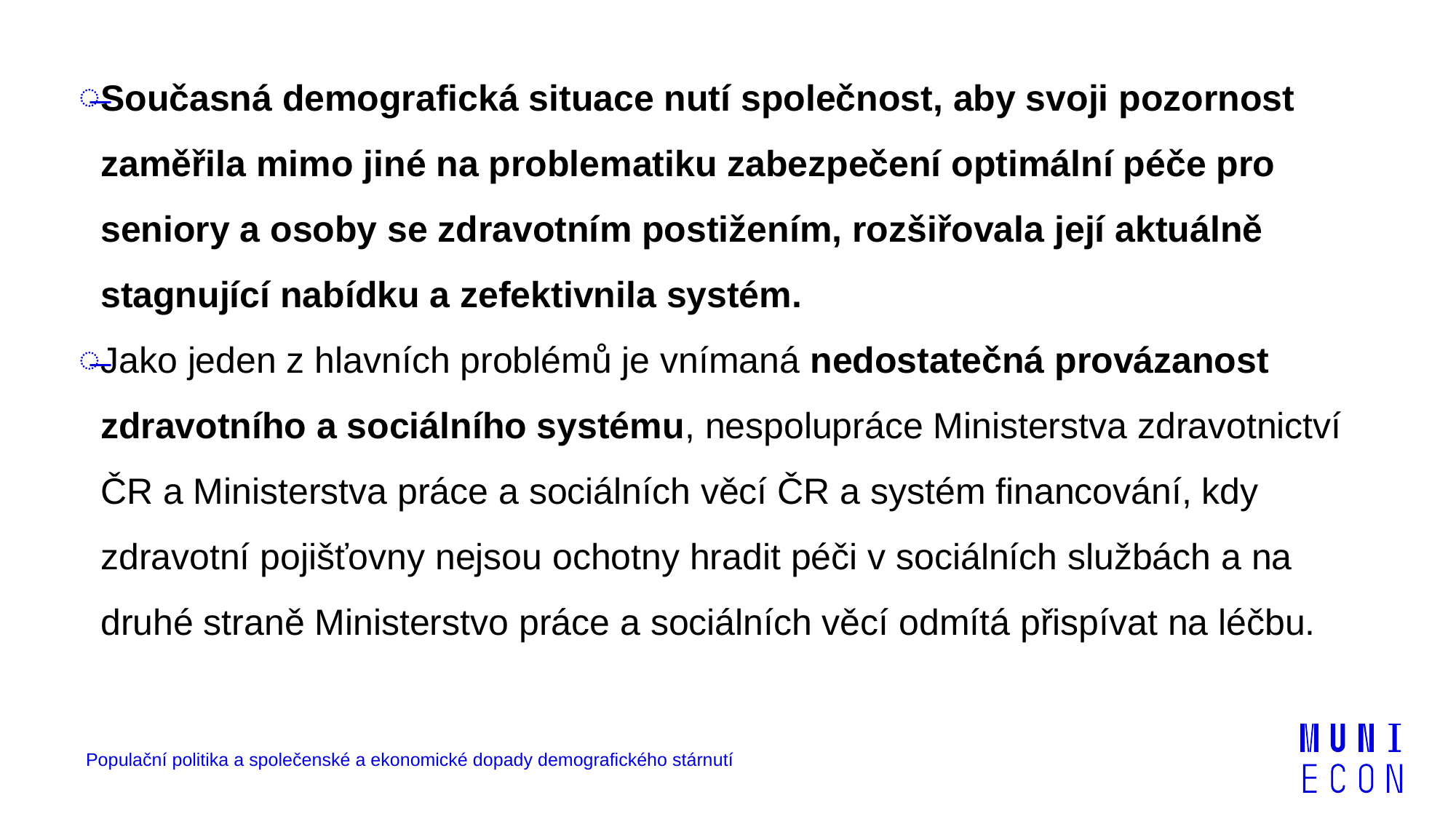

Současná demografická situace nutí společnost, aby svoji pozornost zaměřila mimo jiné na problematiku zabezpečení optimální péče pro seniory a osoby se zdravotním postižením, rozšiřovala její aktuálně stagnující nabídku a zefektivnila systém.
Jako jeden z hlavních problémů je vnímaná nedostatečná provázanost zdravotního a sociálního systému, nespolupráce Ministerstva zdravotnictví ČR a Ministerstva práce a sociálních věcí ČR a systém financování, kdy zdravotní pojišťovny nejsou ochotny hradit péči v sociálních službách a na druhé straně Ministerstvo práce a sociálních věcí odmítá přispívat na léčbu.
Populační politika a společenské a ekonomické dopady demografického stárnutí